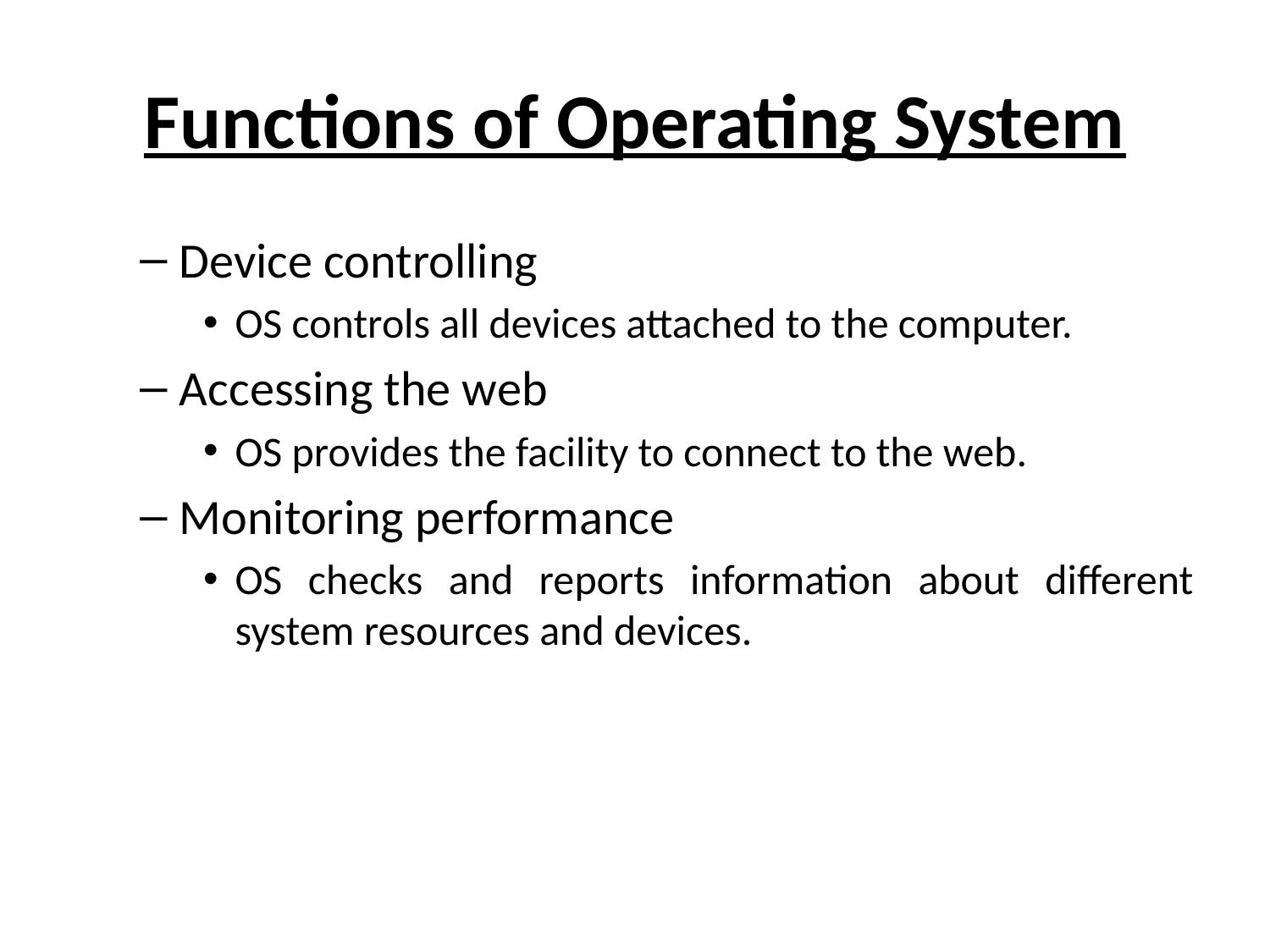

# Functions of Operating System
Device controlling
OS controls all devices attached to the computer.
Accessing the web
OS provides the facility to connect to the web.
Monitoring performance
OS checks and reports information about different system resources and devices.